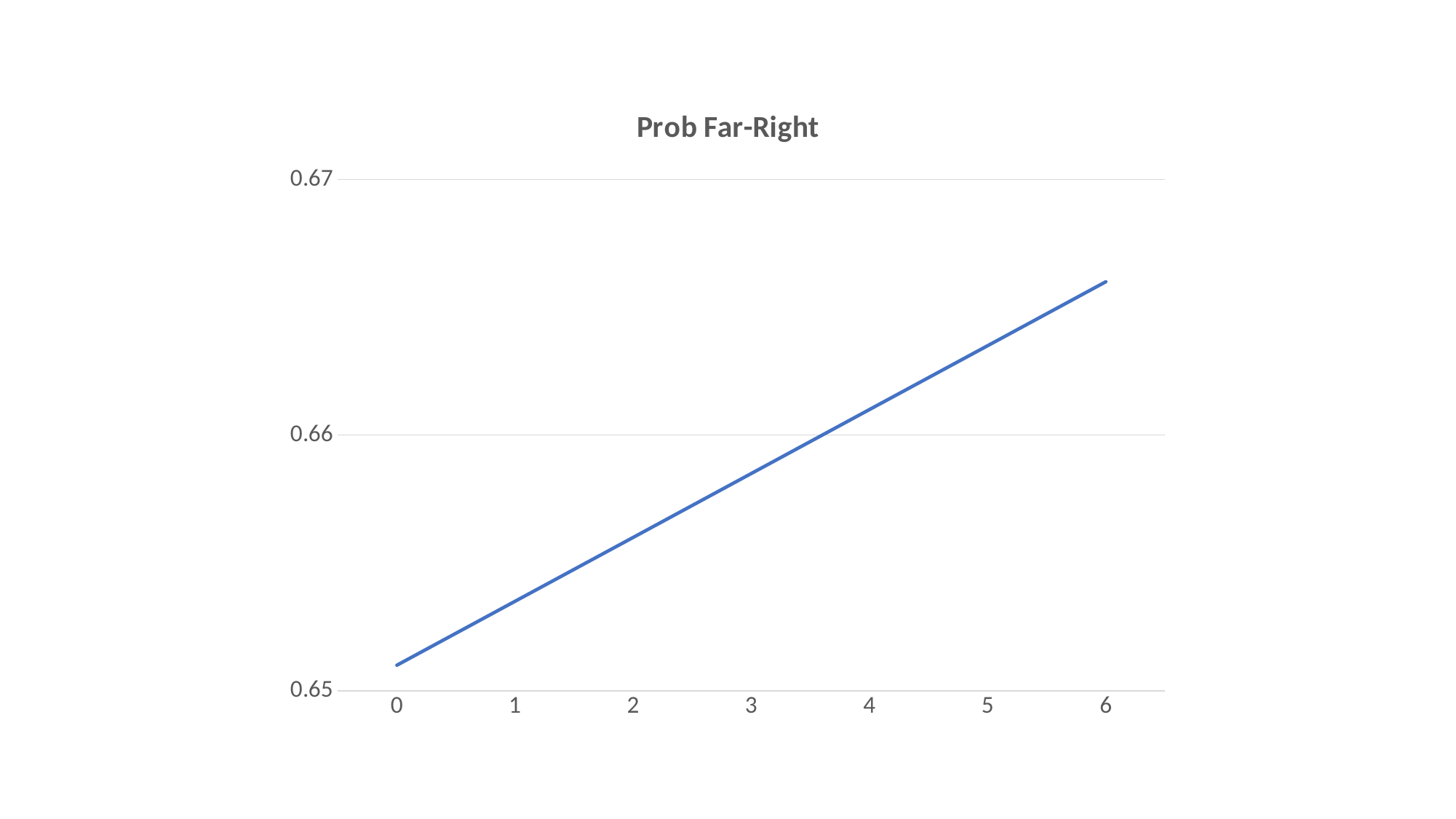

### Chart:

| Category | Prob Far-Right |
|---|---|
| 0 | 0.651 |
| 1 | 0.6535 |
| 2 | 0.6559999999999999 |
| 3 | 0.6584999999999999 |
| 4 | 0.6609999999999998 |
| 5 | 0.6634999999999998 |
| 6 | 0.6659999999999997 |